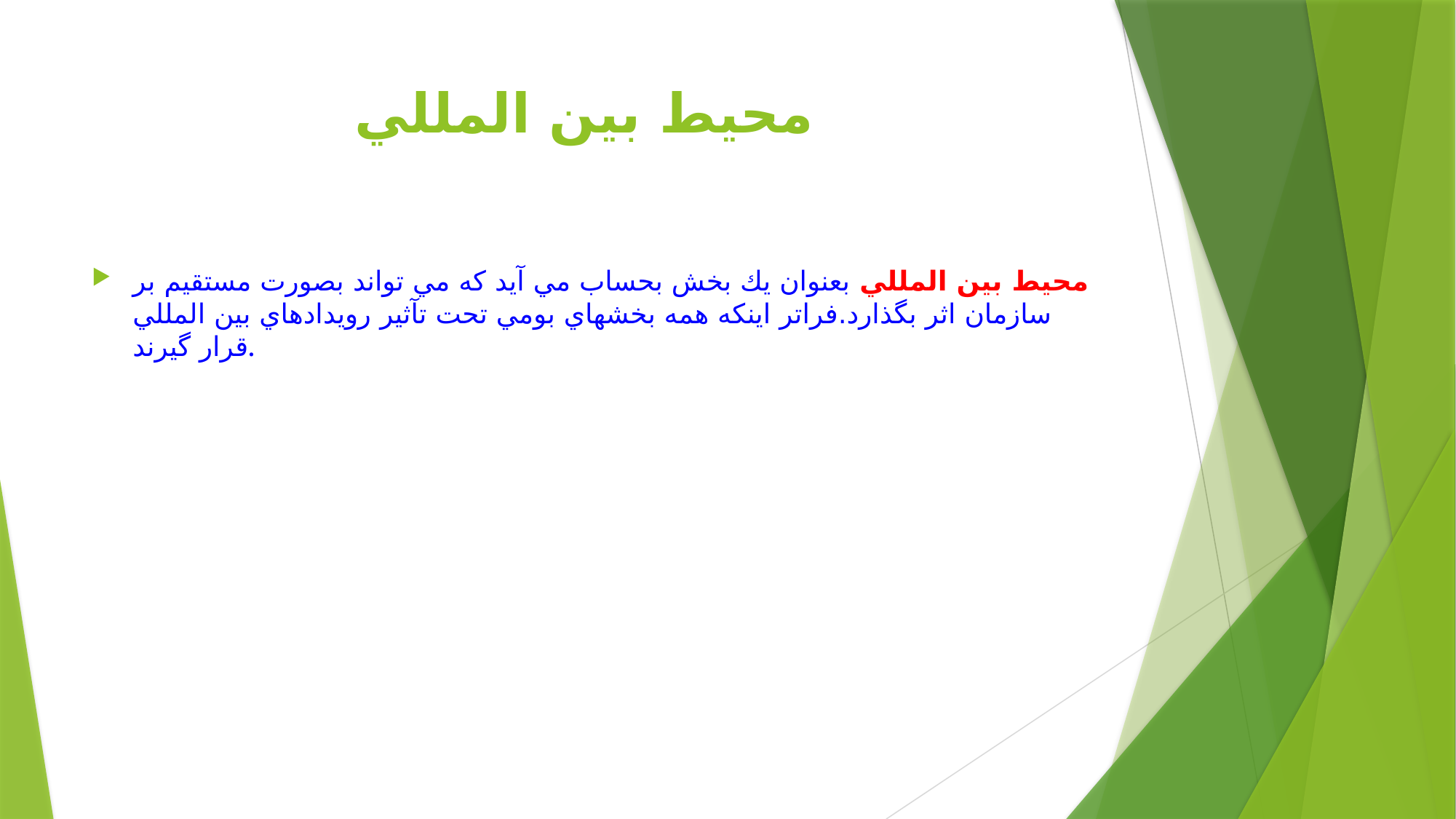

# محيط بين المللي
محيط بين المللي بعنوان يك بخش بحساب مي آيد كه مي تواند بصورت مستقيم بر سازمان اثر بگذارد.فراتر اينكه همه بخشهاي بومي تحت تآثير رويدادهاي بين المللي قرار گيرند.